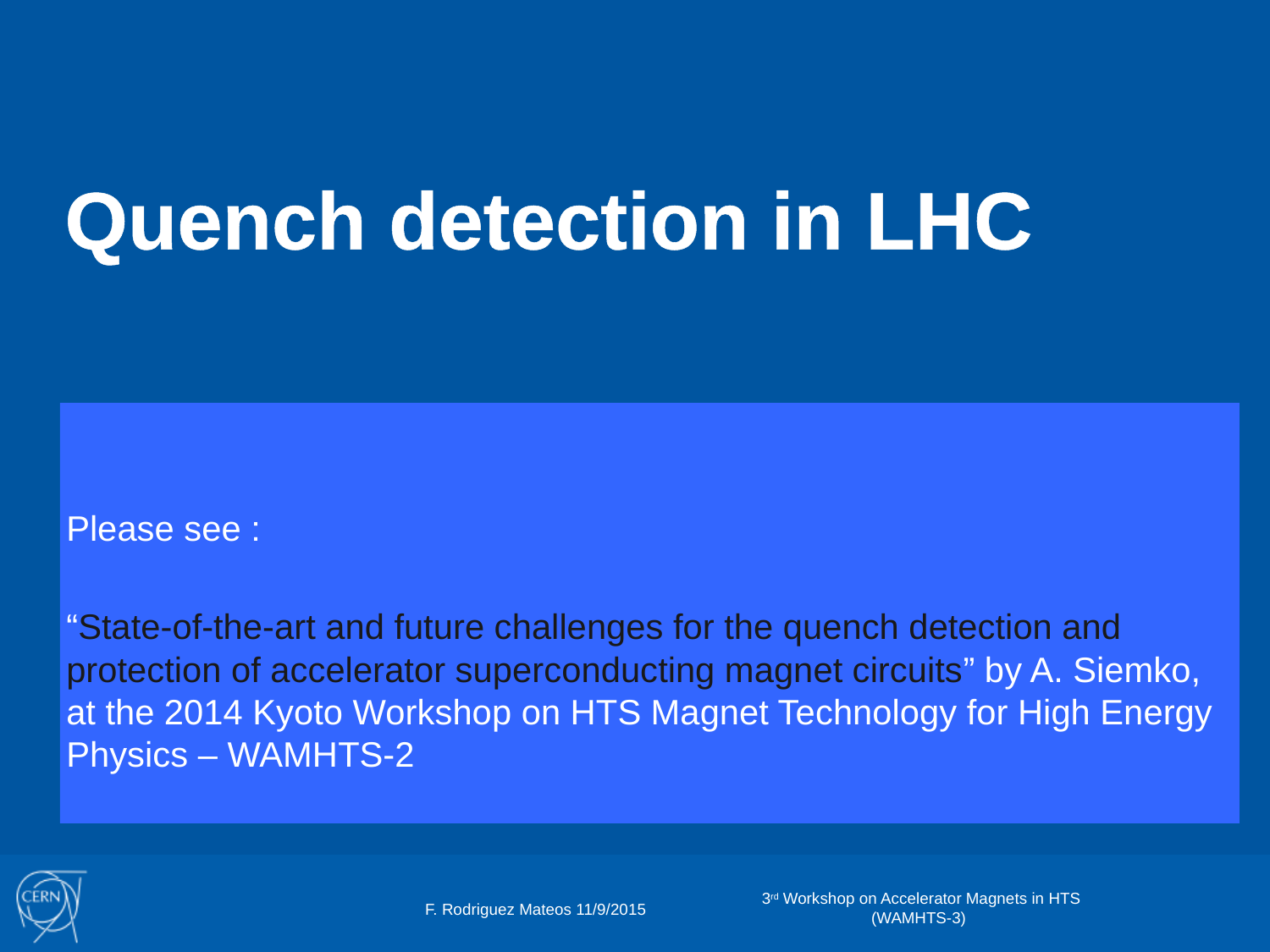

# Quench detection in LHC
Please see :

“State-of-the-art and future challenges for the quench detection and protection of accelerator superconducting magnet circuits” by A. Siemko, at the 2014 Kyoto Workshop on HTS Magnet Technology for High Energy Physics – WAMHTS-2

3rd Workshop on Accelerator Magnets in HTS (WAMHTS-3)
F. Rodriguez Mateos 11/9/2015